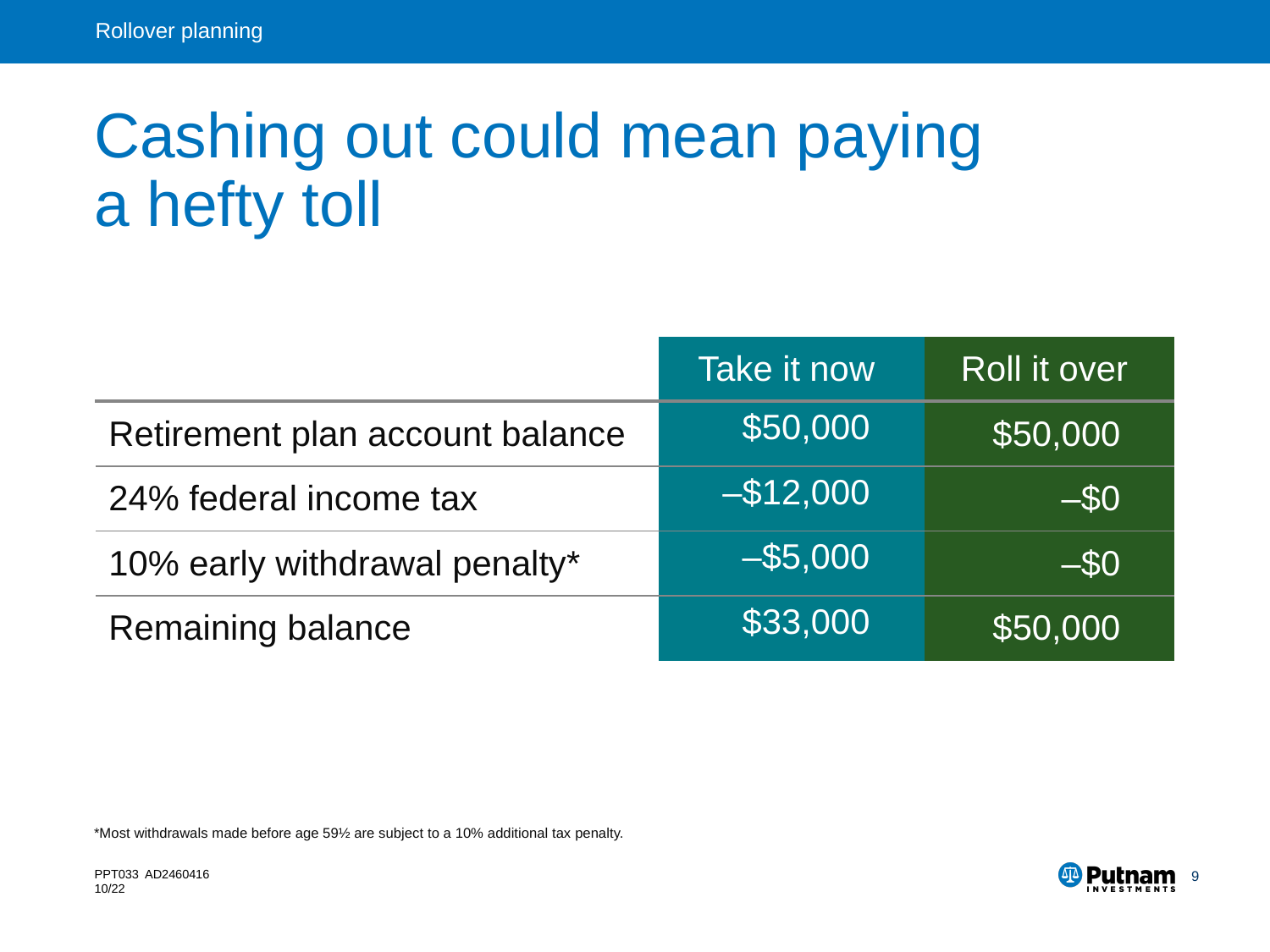

# Cashing out could mean paying a hefty toll
|  | Take it now | Roll it over |
| --- | --- | --- |
| Retirement plan account balance | $50,000 | $50,000 |
| 24% federal income tax | –$12,000 | –$0 |
| 10% early withdrawal penalty\* | –$5,000 | –$0 |
| Remaining balance | $33,000 | $50,000 |
*Most withdrawals made before age 59½ are subject to a 10% additional tax penalty.